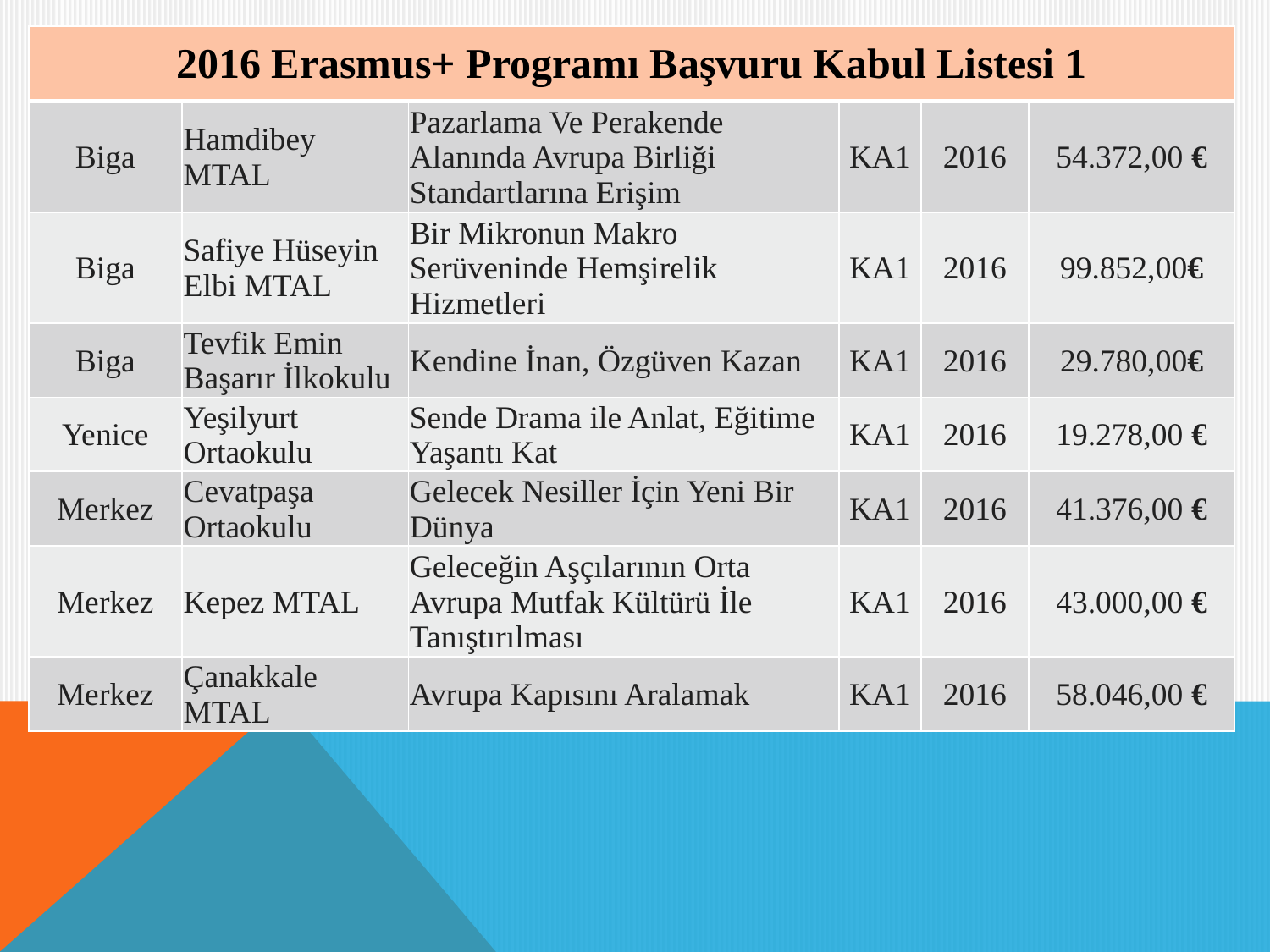

| 2016 Erasmus+ Programı Başvuru Kabul Listesi 1 |  |  |  |  |  |
| --- | --- | --- | --- | --- | --- |
| Biga | Hamdibey MTAL | Pazarlama Ve Perakende Alanında Avrupa Birliği Standartlarına Erişim | KA1 | 2016 | 54.372,00 € |
| Biga | Safiye Hüseyin Elbi MTAL | Bir Mikronun Makro Serüveninde Hemşirelik Hizmetleri | KA1 | 2016 | 99.852,00€ |
| Biga | Tevfik Emin Başarır İlkokulu | Kendine İnan, Özgüven Kazan | KA1 | 2016 | 29.780,00€ |
| Yenice | Yeşilyurt Ortaokulu | Sende Drama ile Anlat, Eğitime Yaşantı Kat | KA1 | 2016 | 19.278,00 € |
| Merkez | Cevatpaşa Ortaokulu | Gelecek Nesiller İçin Yeni Bir Dünya | KA1 | 2016 | 41.376,00 € |
| Merkez | Kepez MTAL | Geleceğin Aşçılarının Orta Avrupa Mutfak Kültürü İle Tanıştırılması | KA1 | 2016 | 43.000,00 € |
| Merkez | Çanakkale MTAL | Avrupa Kapısını Aralamak | KA1 | 2016 | 58.046,00 € |
#